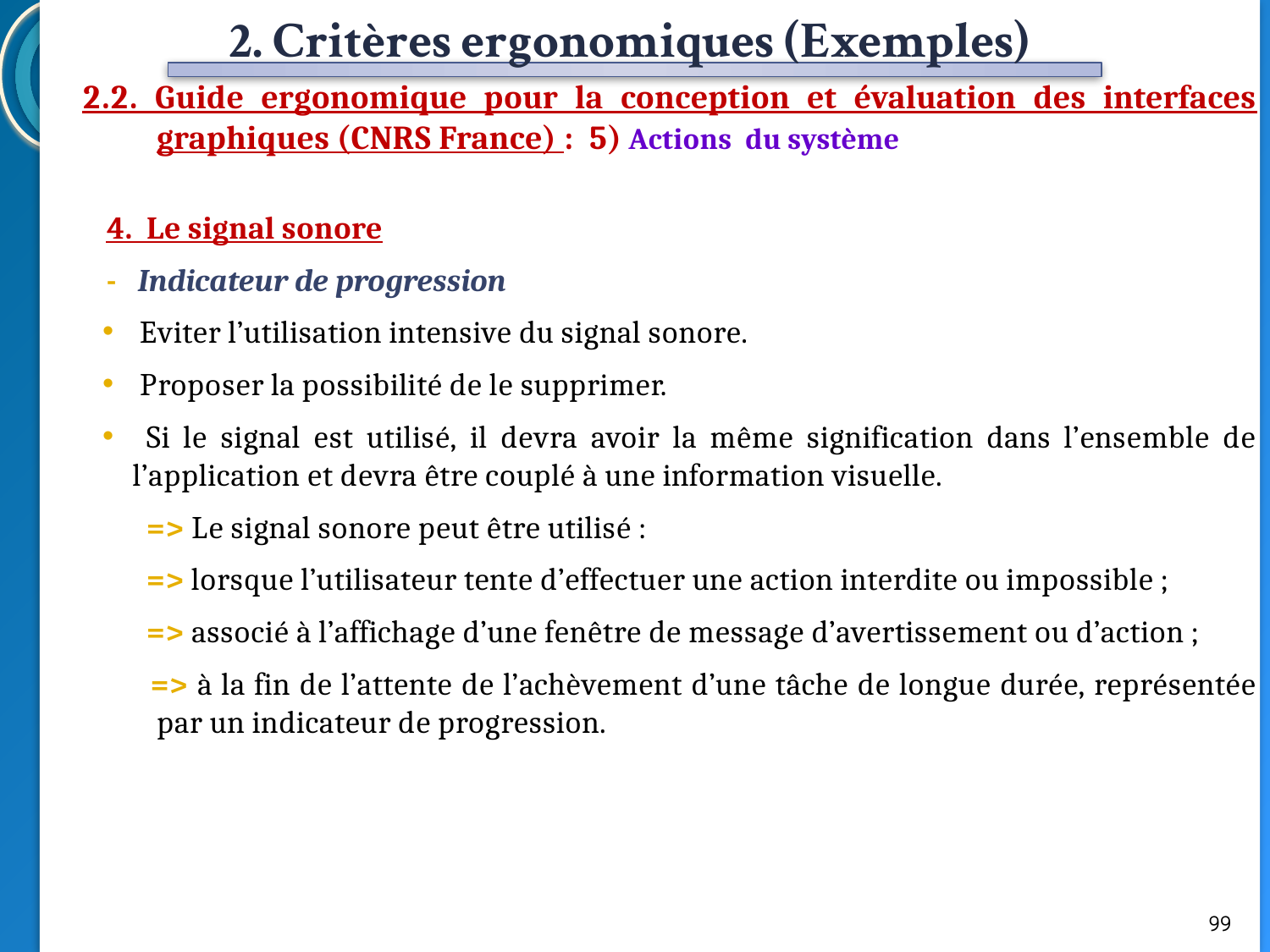

2. Critères ergonomiques (Exemples)

2.2. Guide ergonomique pour la conception et évaluation des interfaces graphiques (CNRS France) :  5) Actions  du système

4.  Le signal sonore
-   Indicateur de progression
 Eviter l’utilisation intensive du signal sonore.
 Proposer la possibilité de le supprimer.
 Si le signal est utilisé, il devra avoir la même signification dans l’ensemble de l’application et devra être couplé à une information visuelle.
  => Le signal sonore peut être utilisé :
  => lorsque l’utilisateur tente d’effectuer une action interdite ou impossible ;
  => associé à l’affichage d’une fenêtre de message d’avertissement ou d’action ;
  => à la fin de l’attente de l’achèvement d’une tâche de longue durée, représentée par un indicateur de progression.

99